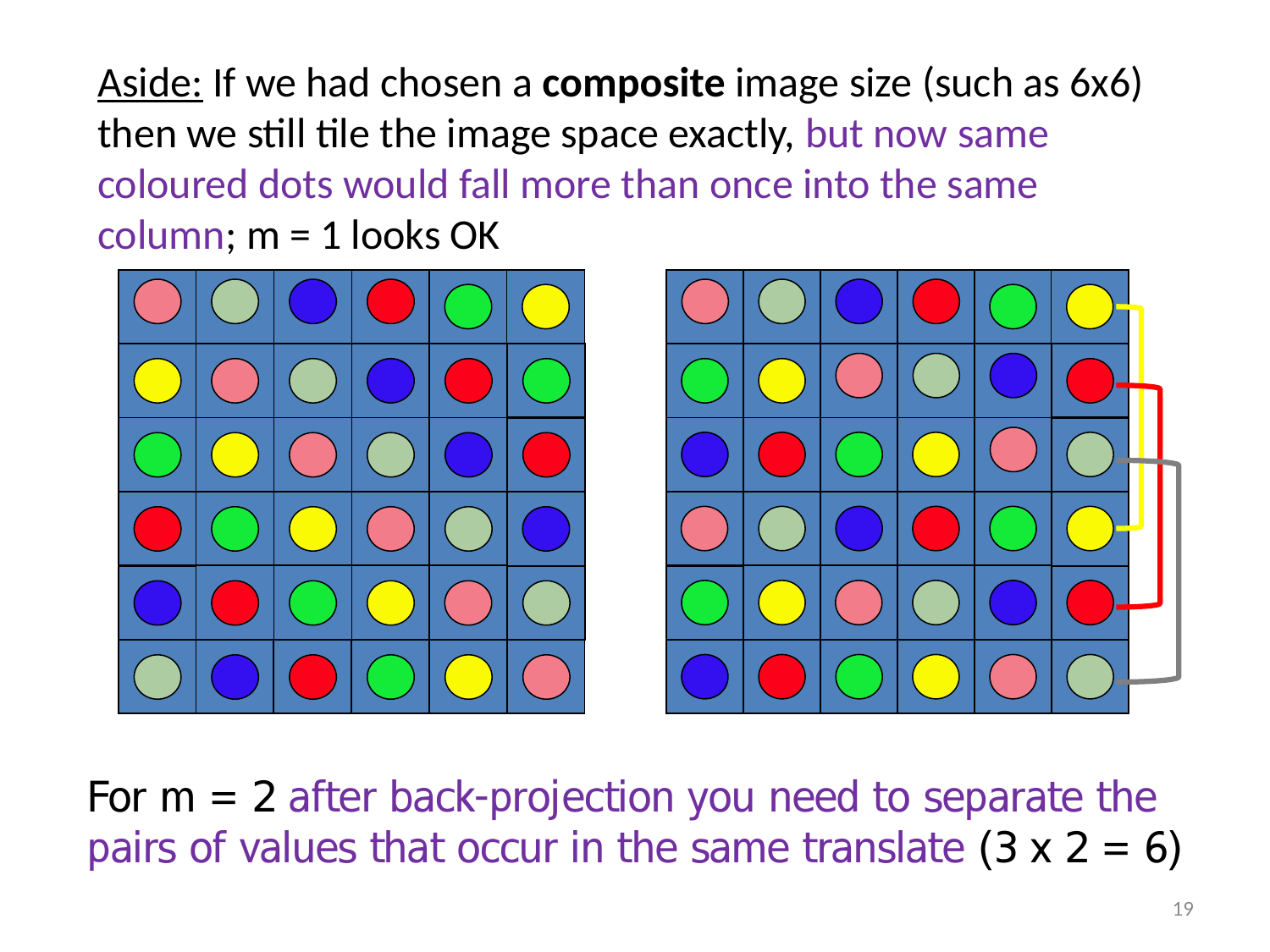

# Aside: If we had chosen a composite image size (such as 6x6) then we still tile the image space exactly, but now same coloured dots would fall more than once into the same column; m = 1 looks OK

For m = 2 after back-projection you need to separate the pairs of values that occur in the same translate (3 x 2 = 6)
19